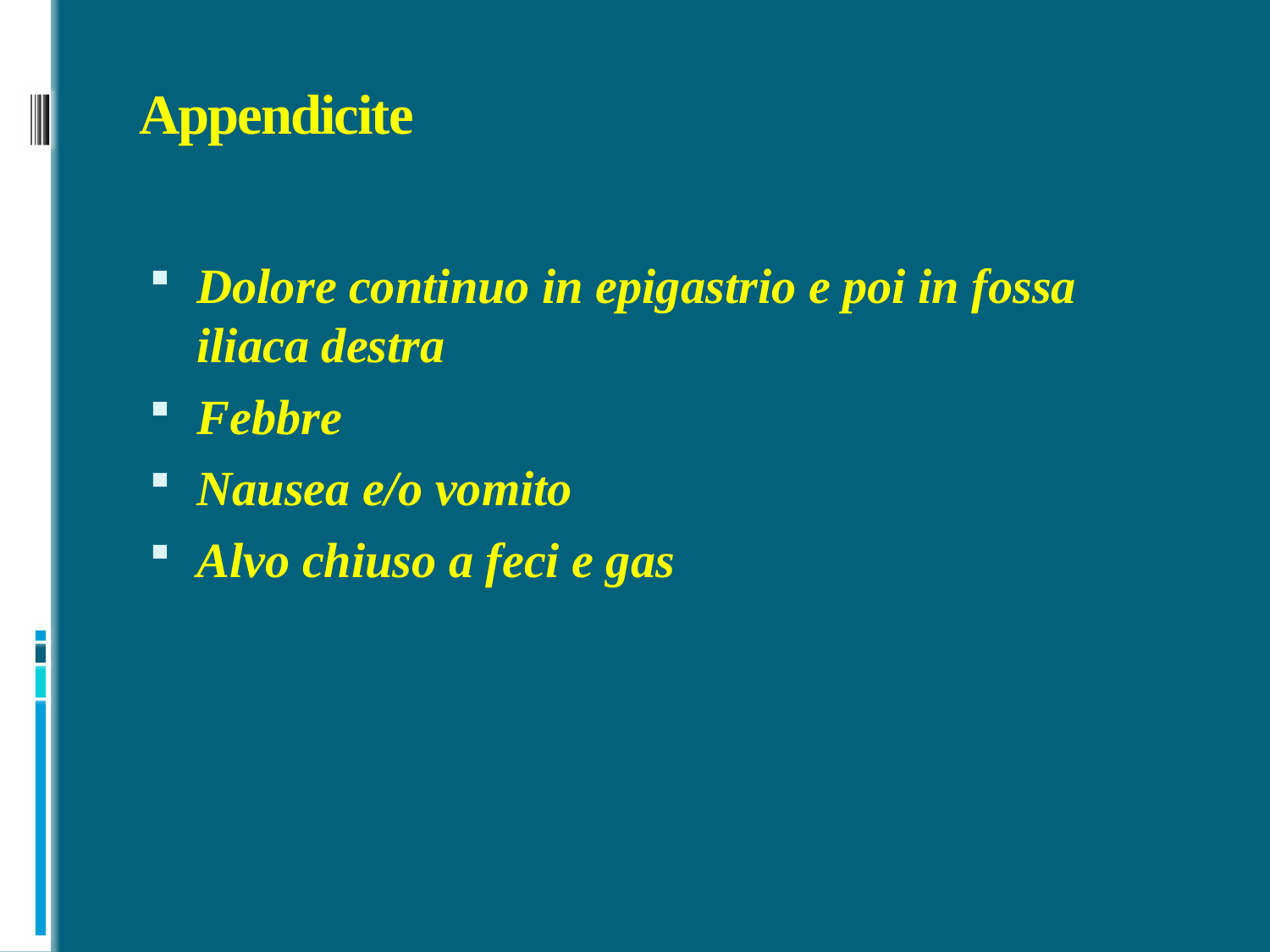

# Appendicite
Dolore continuo in epigastrio e poi in fossa iliaca destra
Febbre
Nausea e/o vomito
Alvo chiuso a feci e gas